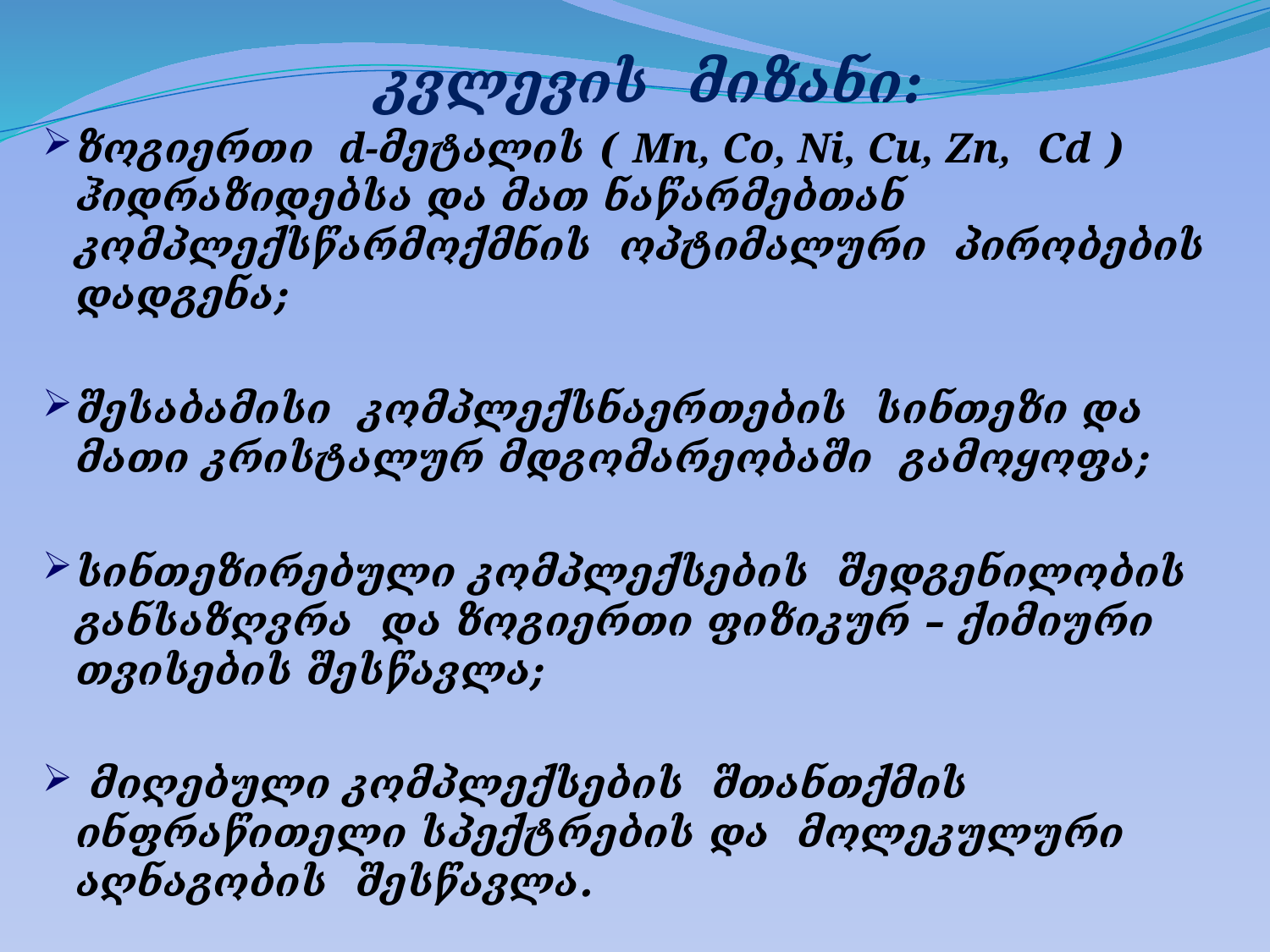

კვლევის  მიზანი:
ზოგიერთი  d-მეტალის ( Mn, Co, Ni, Cu, Zn,  Cd ) ჰიდრაზიდებსა და მათ ნაწარმებთან კომპლექსწარმოქმნის  ოპტიმალური  პირობების დადგენა;

შესაბამისი  კომპლექსნაერთების  სინთეზი და მათი კრისტალურ მდგომარეობაში  გამოყოფა;

სინთეზირებული კომპლექსების  შედგენილობის განსაზღვრა  და ზოგიერთი ფიზიკურ – ქიმიური თვისების შესწავლა;

 მიღებული კომპლექსების  შთანთქმის  ინფრაწითელი სპექტრების და  მოლეკულური  აღნაგობის  შესწავლა.